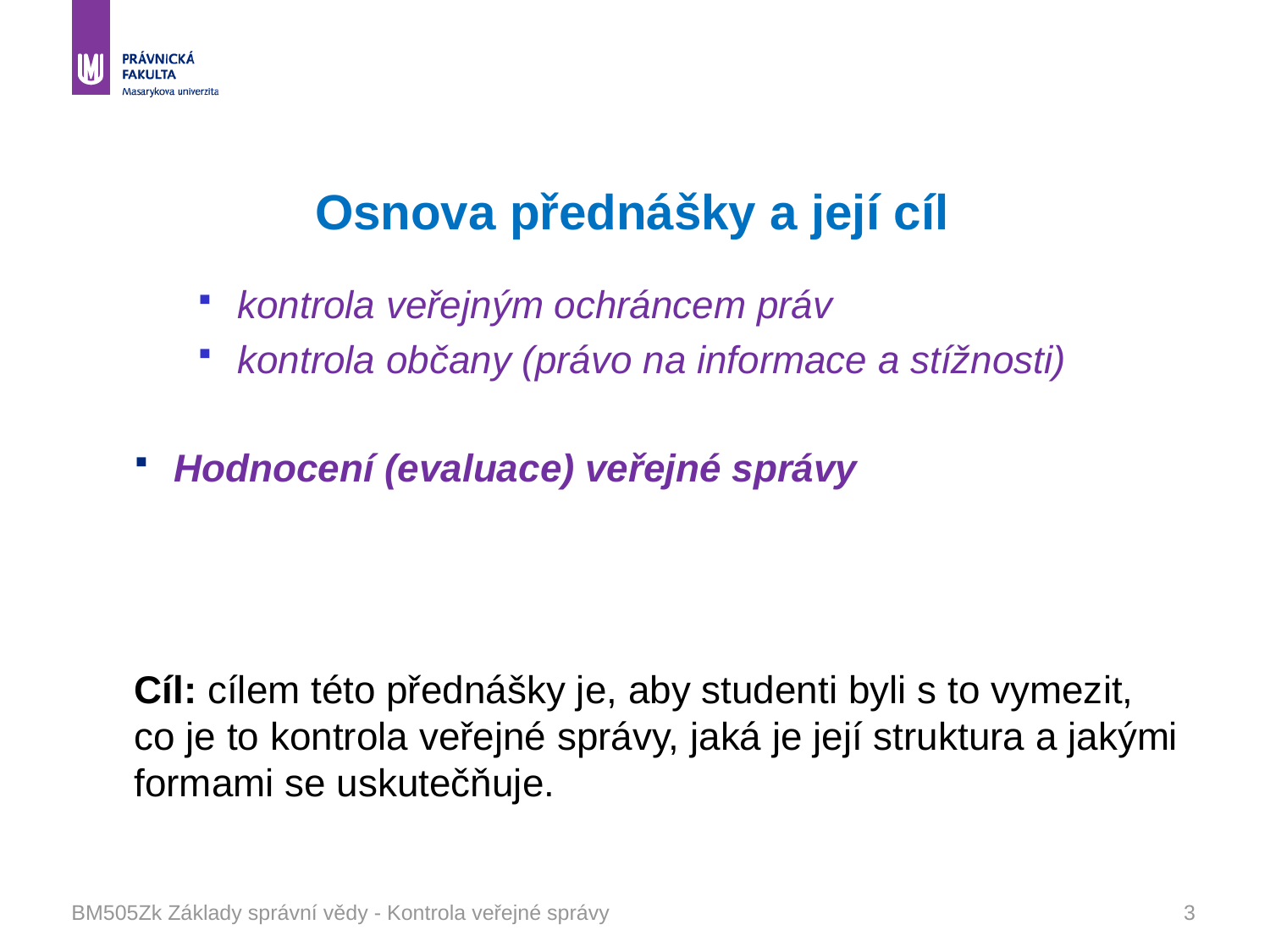

# Osnova přednášky a její cíl
kontrola veřejným ochráncem práv
kontrola občany (právo na informace a stížnosti)

Hodnocení (evaluace) veřejné správy

Cíl: cílem této přednášky je, aby studenti byli s to vymezit,
co je to kontrola veřejné správy, jaká je její struktura a jakými formami se uskutečňuje.

BM505Zk Základy správní vědy - Kontrola veřejné správy
3